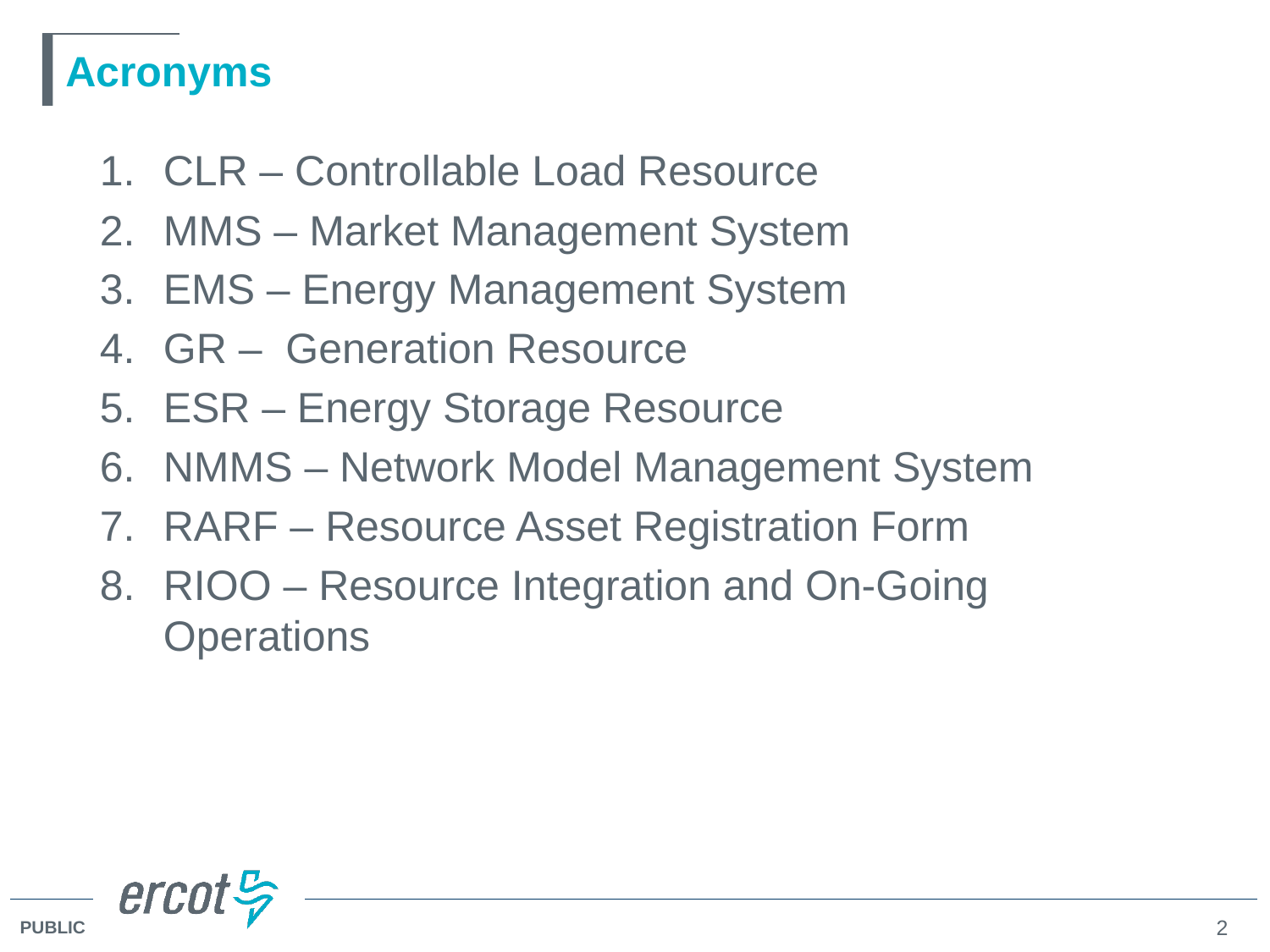

# Acronyms
CLR – Controllable Load Resource
MMS – Market Management System
EMS – Energy Management System
GR –  Generation Resource
ESR – Energy Storage Resource
NMMS – Network Model Management System
RARF – Resource Asset Registration Form
RIOO – Resource Integration and On-Going Operations